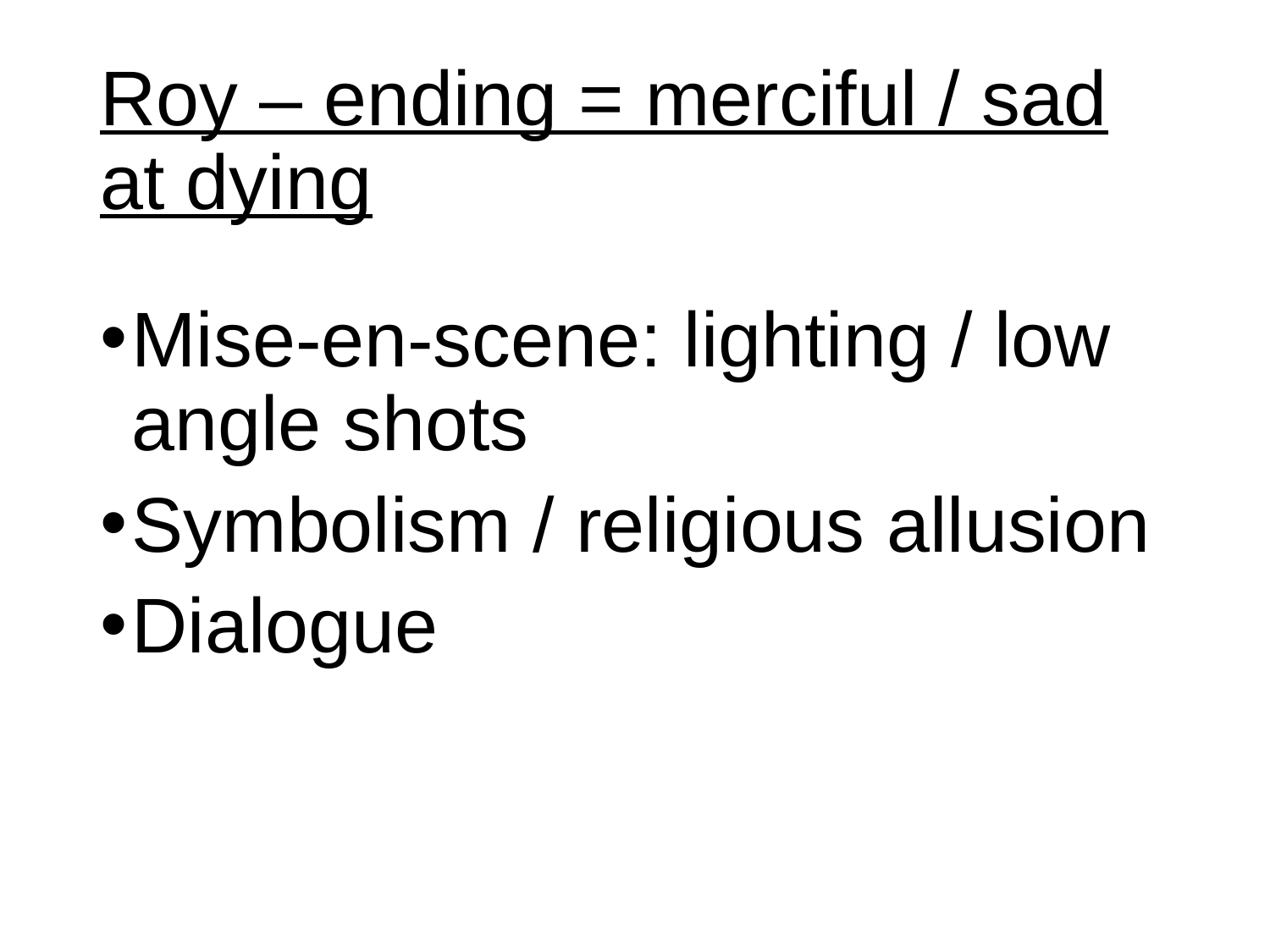

# Roy – ending = merciful / sad at dying
Mise-en-scene: lighting / low angle shots
Symbolism / religious allusion
Dialogue